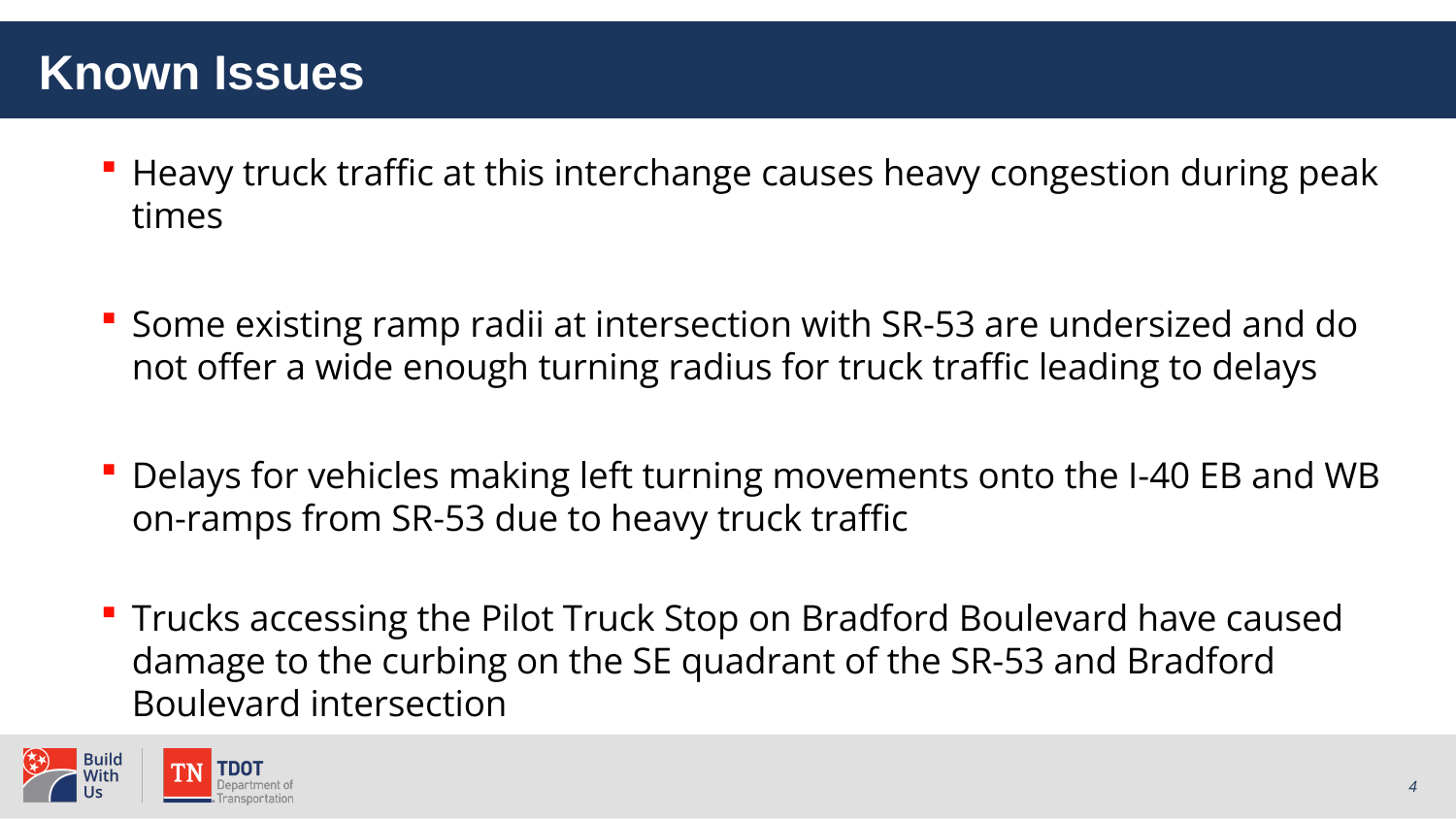

# Known Issues
Heavy truck traffic at this interchange causes heavy congestion during peak times

Some existing ramp radii at intersection with SR-53 are undersized and do not offer a wide enough turning radius for truck traffic leading to delays

Delays for vehicles making left turning movements onto the I-40 EB and WB on-ramps from SR-53 due to heavy truck traffic

Trucks accessing the Pilot Truck Stop on Bradford Boulevard have caused damage to the curbing on the SE quadrant of the SR-53 and Bradford Boulevard intersection

4